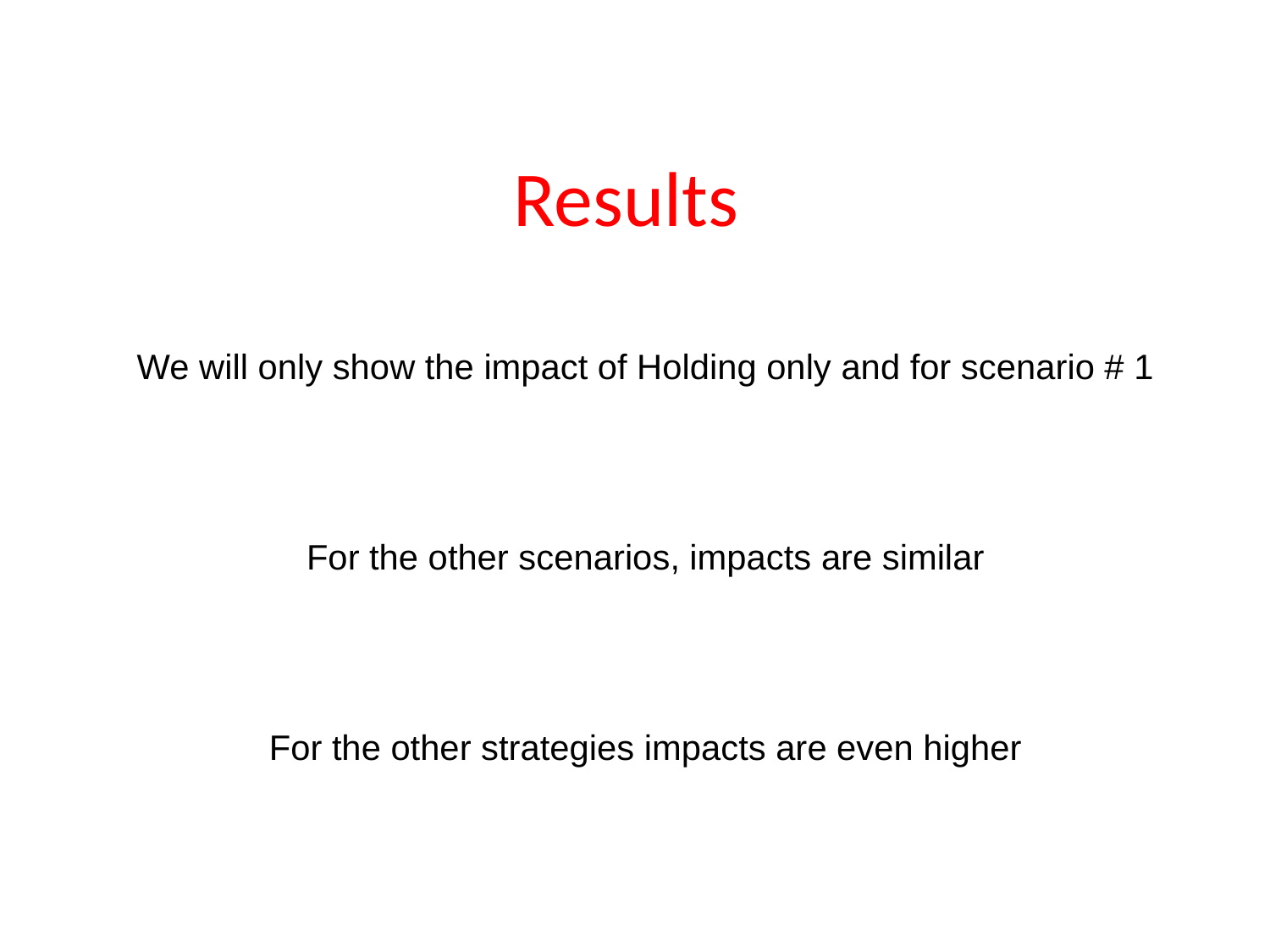

# Results
We will only show the impact of Holding only and for scenario # 1

For the other scenarios, impacts are similar

For the other strategies impacts are even higher